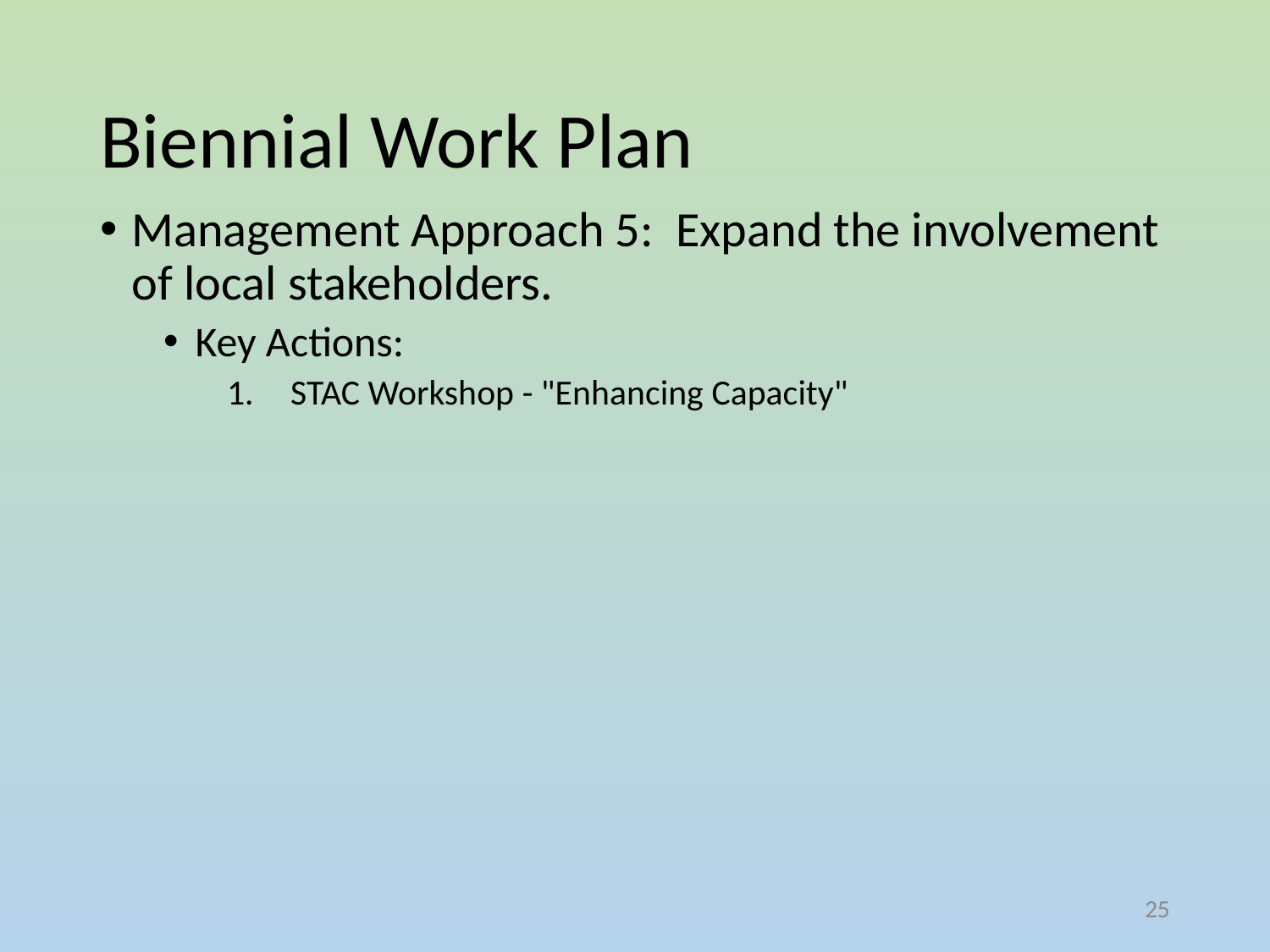

# Biennial Work Plan
Management Approach 5:  Expand the involvement of local stakeholders.
Key Actions:
STAC Workshop - "Enhancing Capacity"

25